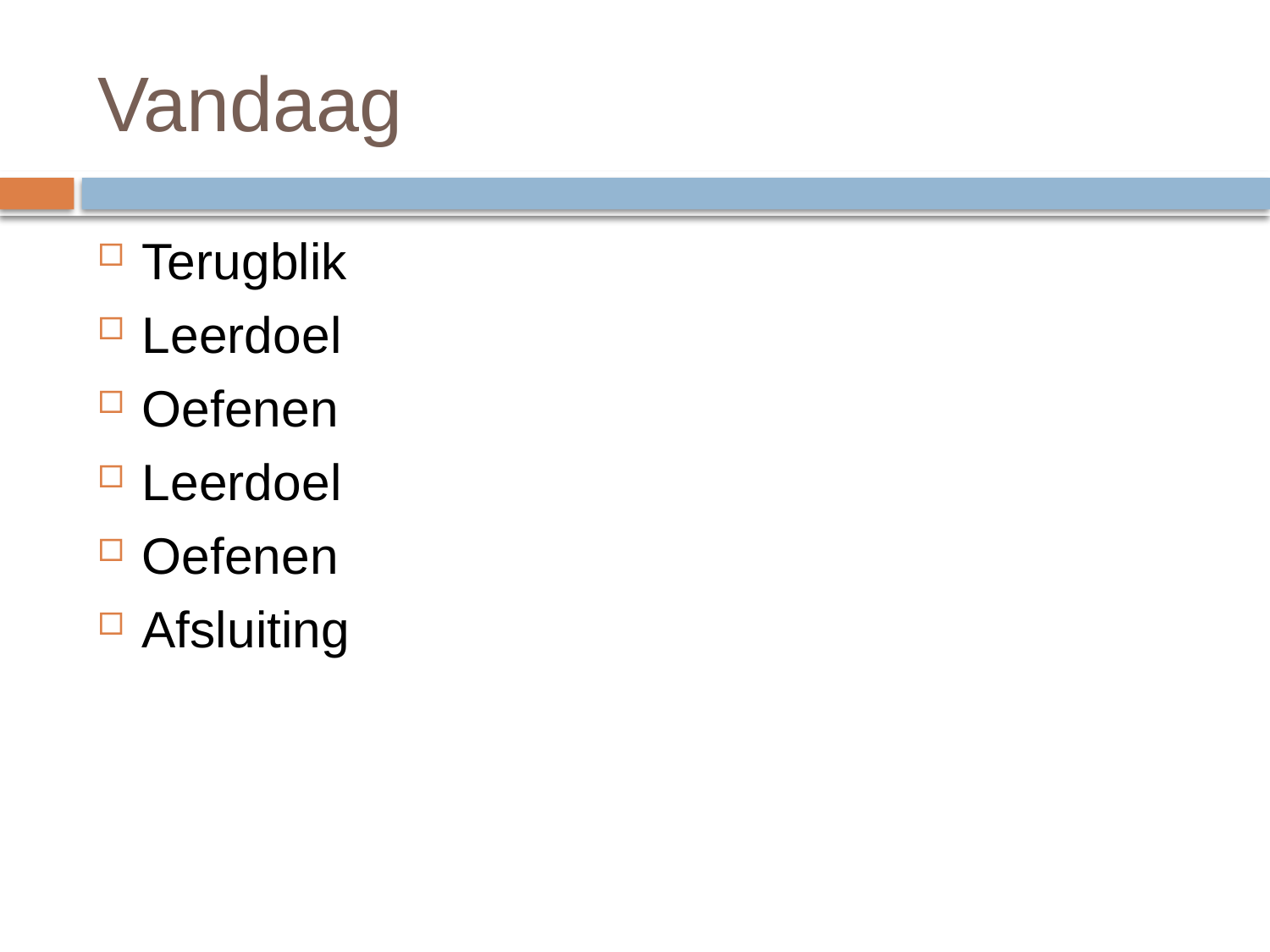

# Vandaag
Terugblik
Leerdoel
Oefenen
Leerdoel
Oefenen
Afsluiting